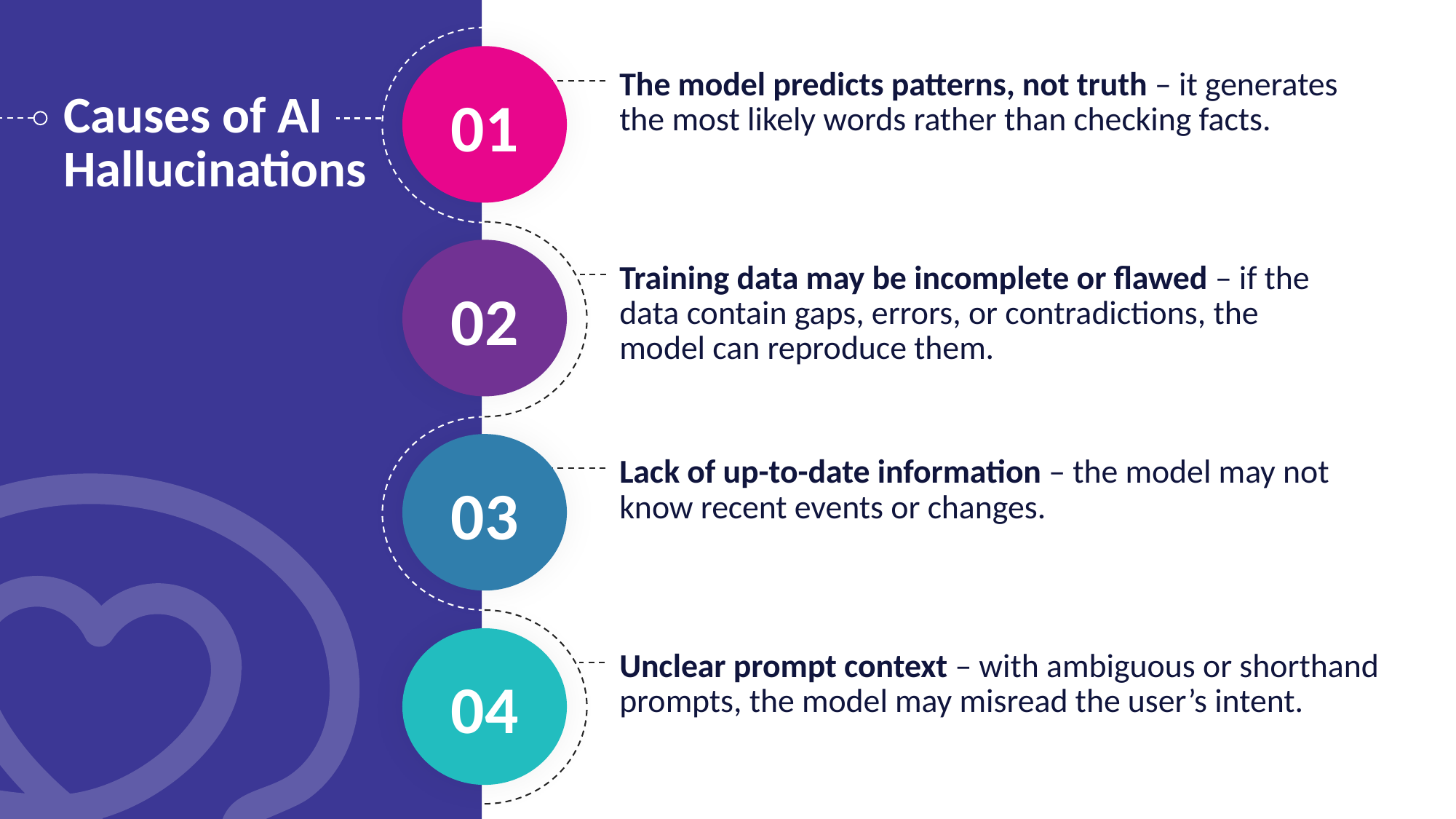

The model predicts patterns, not truth – it generates the most likely words rather than checking facts.
01
Causes of AI Hallucinations

Training data may be incomplete or flawed – if the data contain gaps, errors, or contradictions, the model can reproduce them.
02

Lack of up-to-date information – the model may not know recent events or changes.
03

Unclear prompt context – with ambiguous or shorthand prompts, the model may misread the user’s intent.
04